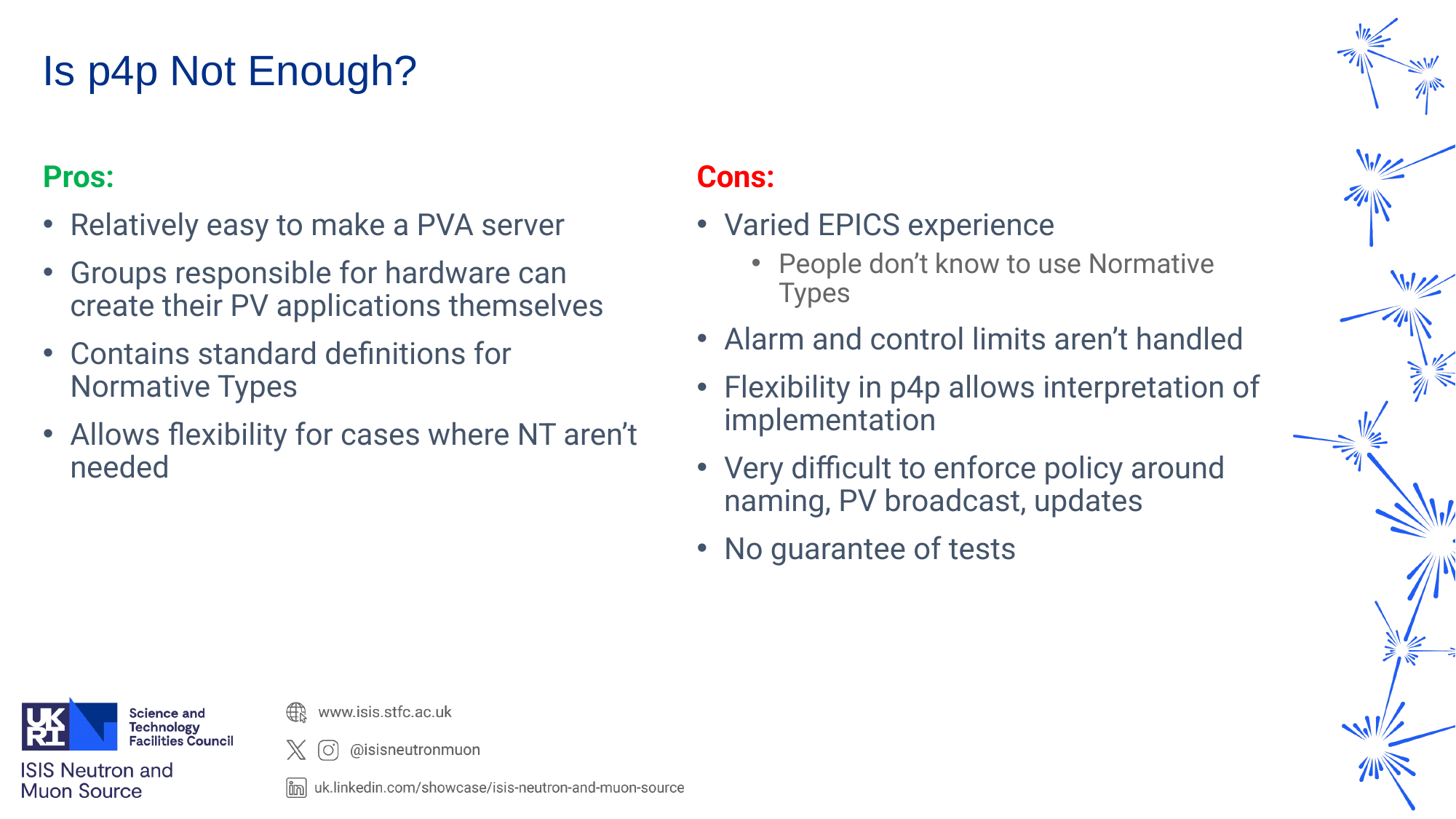

# Is p4p Not Enough?
Pros:
Relatively easy to make a PVA server
Groups responsible for hardware can create their PV applications themselves
Contains standard definitions for Normative Types
Allows flexibility for cases where NT aren’t needed
Cons:
Varied EPICS experience
People don’t know to use Normative Types
Alarm and control limits aren’t handled
Flexibility in p4p allows interpretation of implementation
Very difficult to enforce policy around naming, PV broadcast, updates
No guarantee of tests